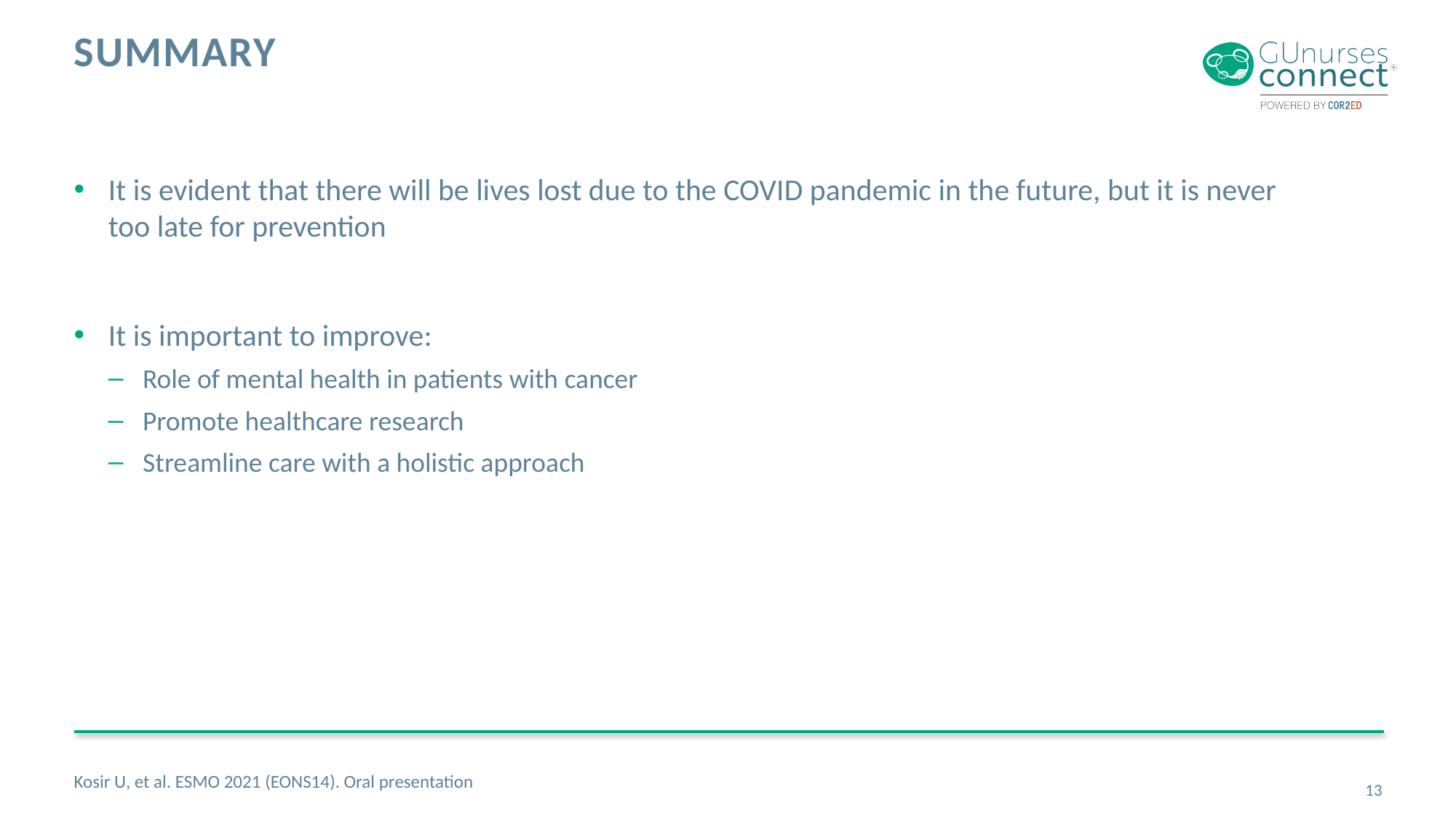

# summary
It is evident that there will be lives lost due to the COVID pandemic in the future, but it is never
too late for prevention

It is important to improve:
Role of mental health in patients with cancer
Promote healthcare research
Streamline care with a holistic approach
Kosir U, et al. ESMO 2021 (EONS14). Oral presentation
13